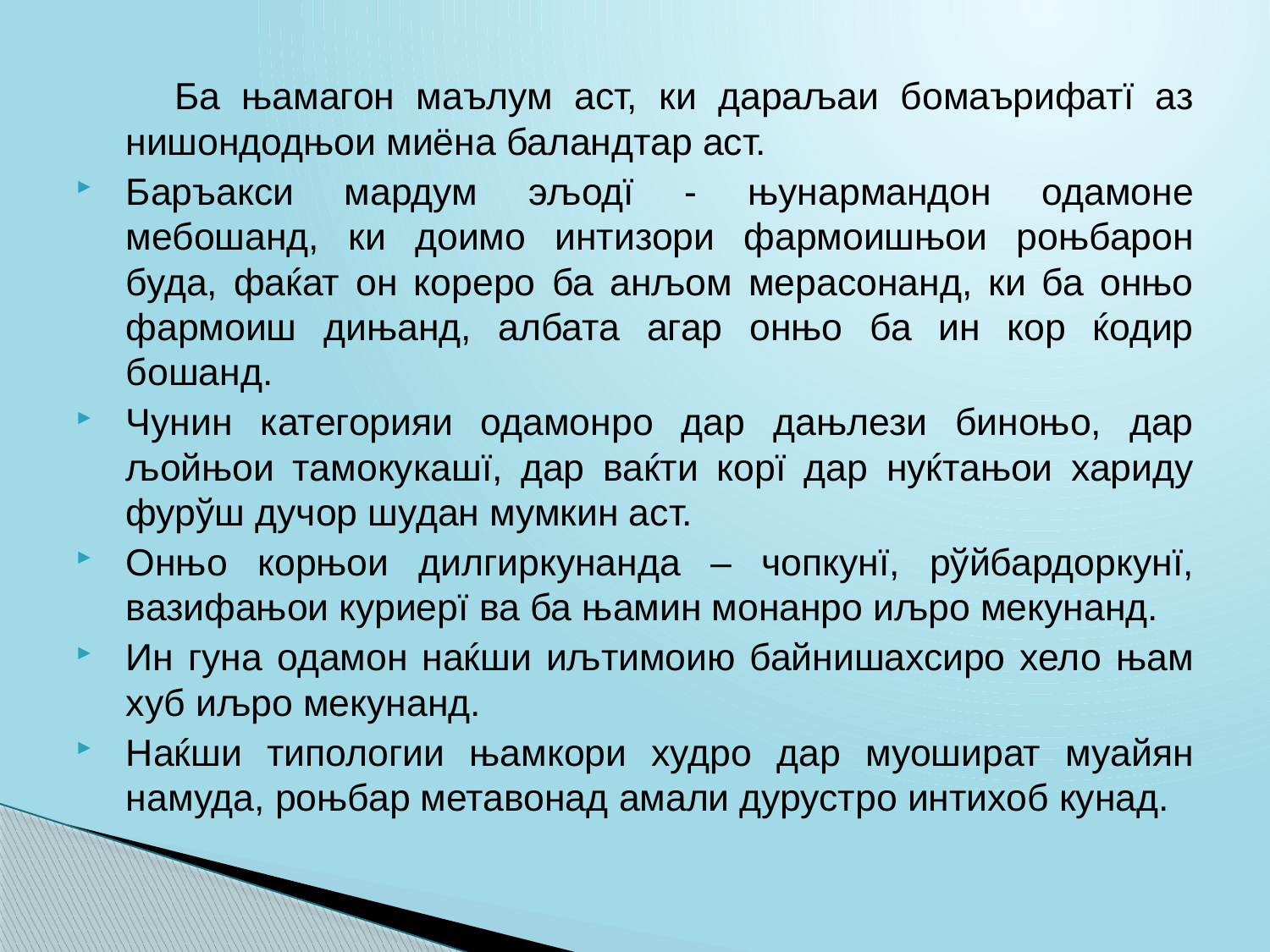

Ба њамагон маълум аст, ки дараљаи бомаърифатї аз нишондодњои миёна баландтар аст.
Баръакси мардум эљодї - њунармандон одамоне мебошанд, ки доимо интизори фармоишњои роњбарон буда, фаќат он кореро ба анљом мерасонанд, ки ба онњо фармоиш дињанд, албата агар онњо ба ин кор ќодир бошанд.
Чунин категорияи одамонро дар дањлези биноњо, дар љойњои тамокукашї, дар ваќти корї дар нуќтањои хариду фурўш дучор шудан мумкин аст.
Онњо корњои дилгиркунанда – чопкунї, рўйбардоркунї, вазифањои куриерї ва ба њамин монанро иљро мекунанд.
Ин гуна одамон наќши иљтимоию байнишахсиро хело њам хуб иљро мекунанд.
Наќши типологии њамкори худро дар муошират муайян намуда, роњбар метавонад амали дурустро интихоб кунад.